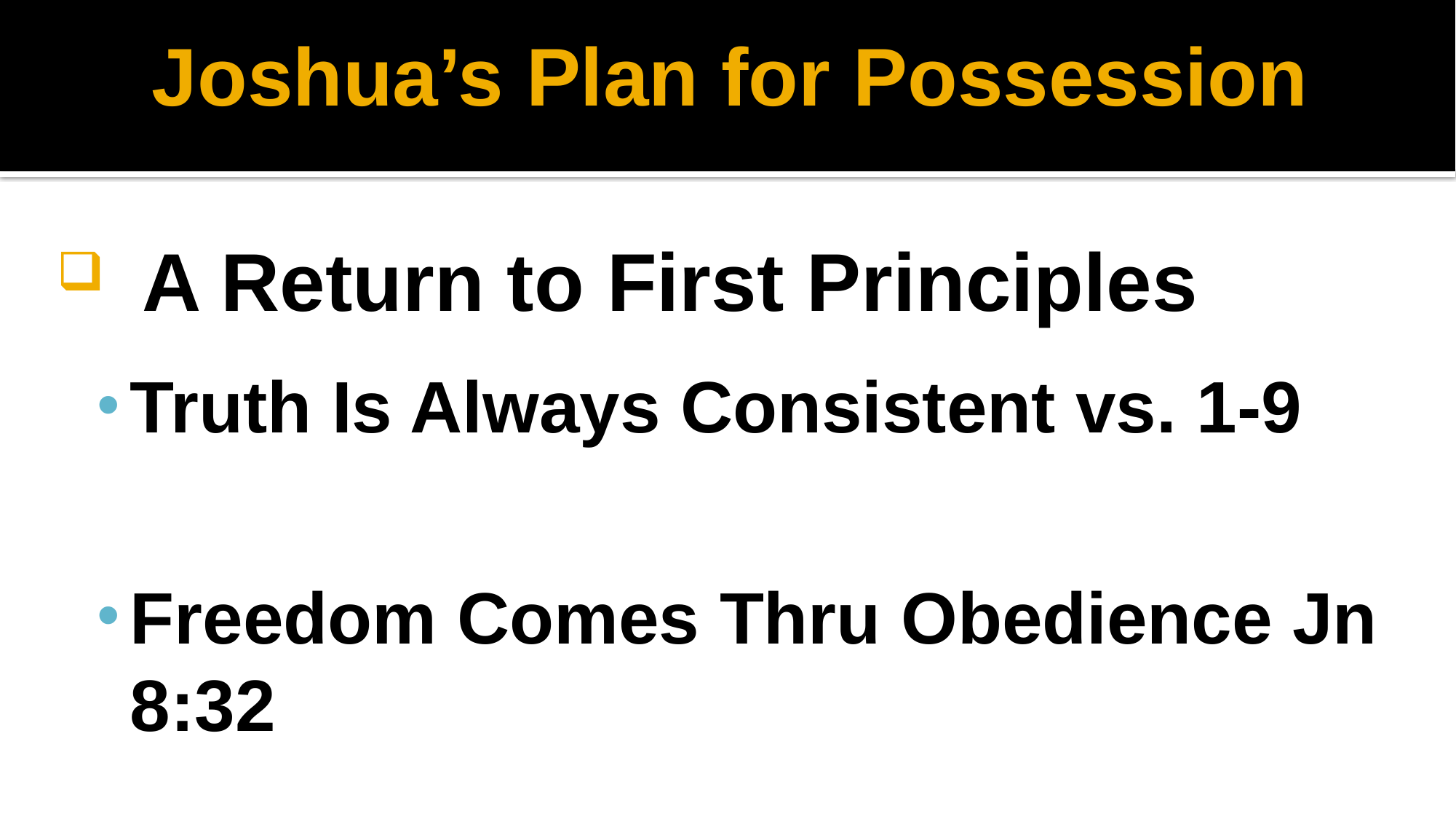

# Joshua’s Plan for Possession
  A Return to First Principles

Truth Is Always Consistent vs. 1-9

Freedom Comes Thru Obedience Jn 8:32